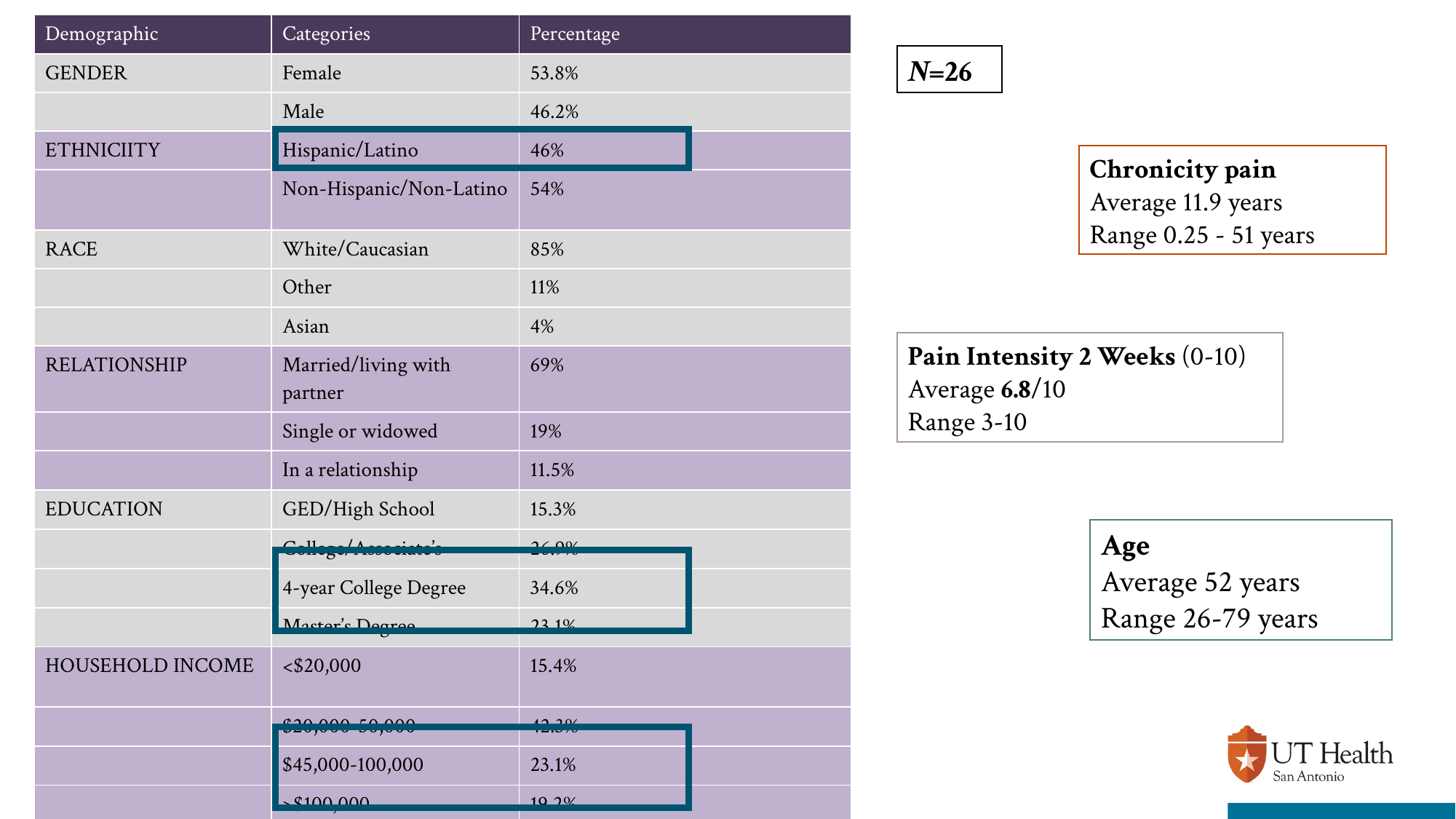

| Demographic | Categories | Percentage |
| --- | --- | --- |
| GENDER | Female | 53.8% |
|  | Male | 46.2% |
| ETHNICIITY | Hispanic/Latino | 46% |
|  | Non-Hispanic/Non-Latino | 54% |
| RACE | White/Caucasian | 85% |
|  | Other | 11% |
|  | Asian | 4% |
| RELATIONSHIP | Married/living with partner | 69% |
|  | Single or widowed | 19% |
|  | In a relationship | 11.5% |
| EDUCATION | GED/High School | 15.3% |
|  | College/Associate’s | 26.9% |
|  | 4-year College Degree | 34.6% |
|  | Master’s Degree | 23.1% |
| HOUSEHOLD INCOME | <$20,000 | 15.4% |
|  | $20,000-50,000 | 42.3% |
|  | $45,000-100,000 | 23.1% |
|  | >$100,000 | 19.2% |
N=26

Chronicity pain
Average 11.9 years
Range 0.25 - 51 years
Pain Intensity 2 Weeks (0-10)
Average 6.8/10
Range 3-10
Age
Average 52 years
Range 26-79 years